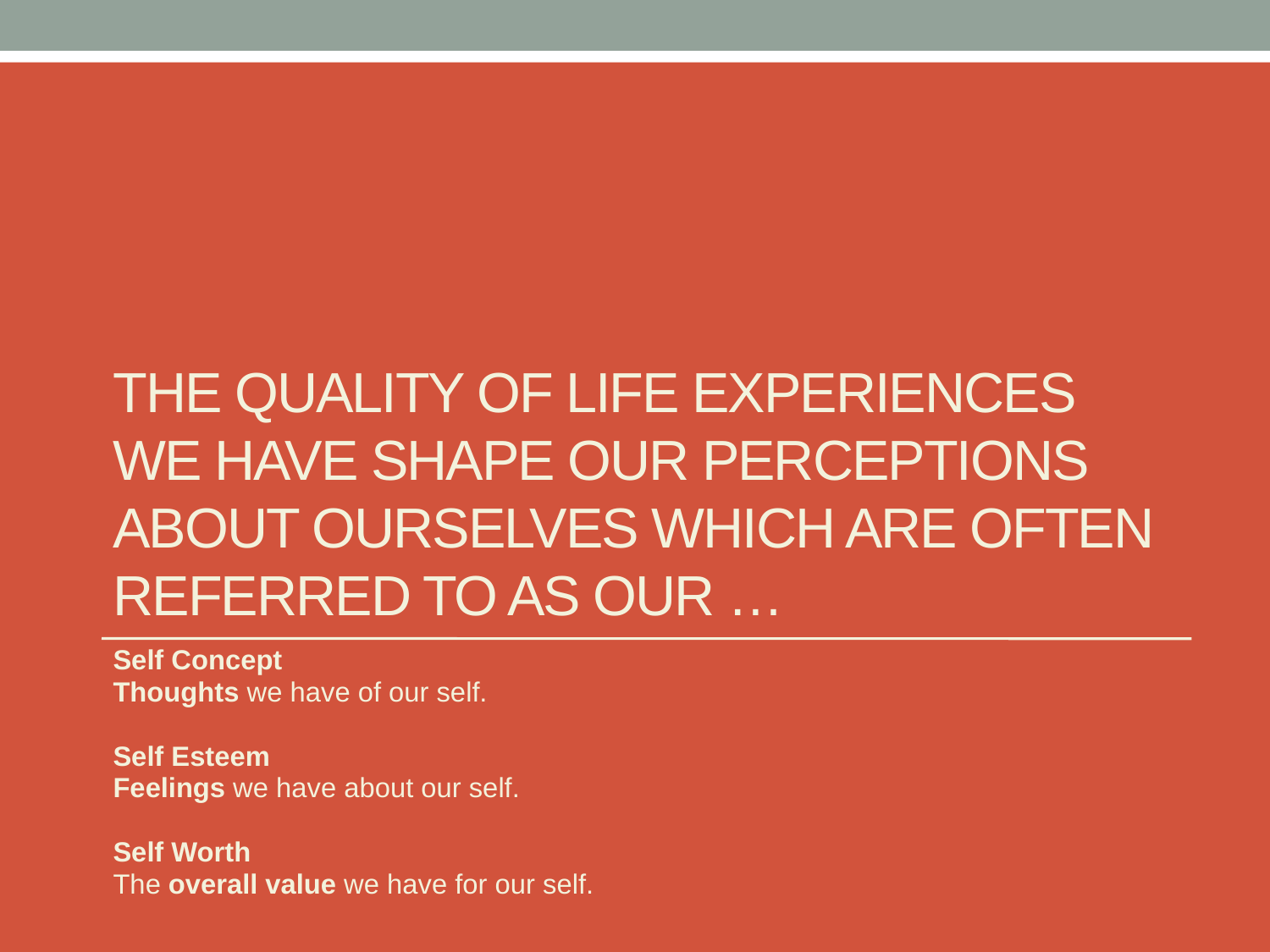

# The quality of life experiences we have shape our perceptions about ourselves which are often referred to as our …
Self Concept
Thoughts we have of our self.

Self Esteem
Feelings we have about our self.

Self Worth
The overall value we have for our self.